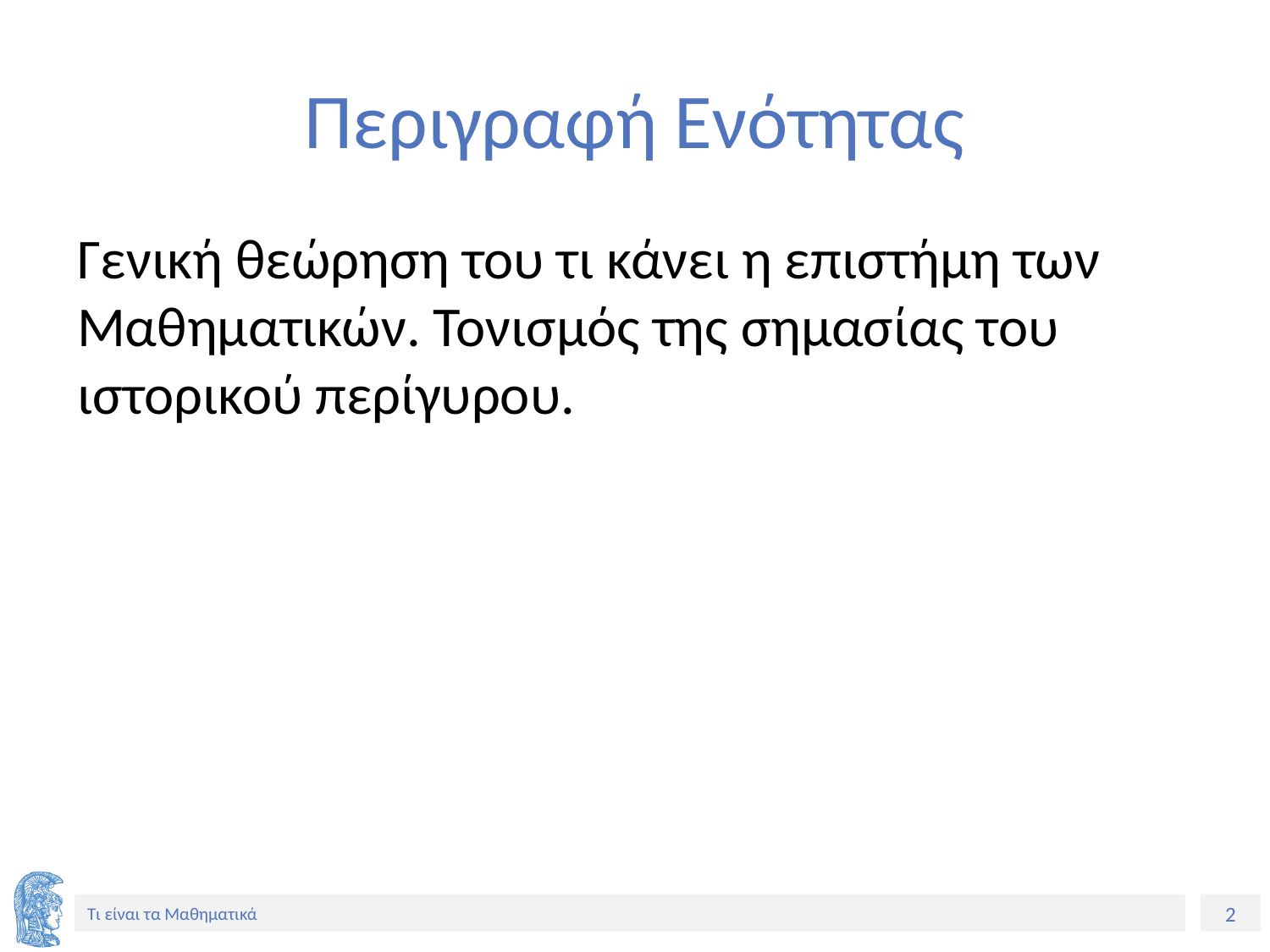

# Περιγραφή Ενότητας
Γενική θεώρηση του τι κάνει η επιστήμη των Μαθηματικών. Τονισμός της σημασίας του ιστορικού περίγυρου.